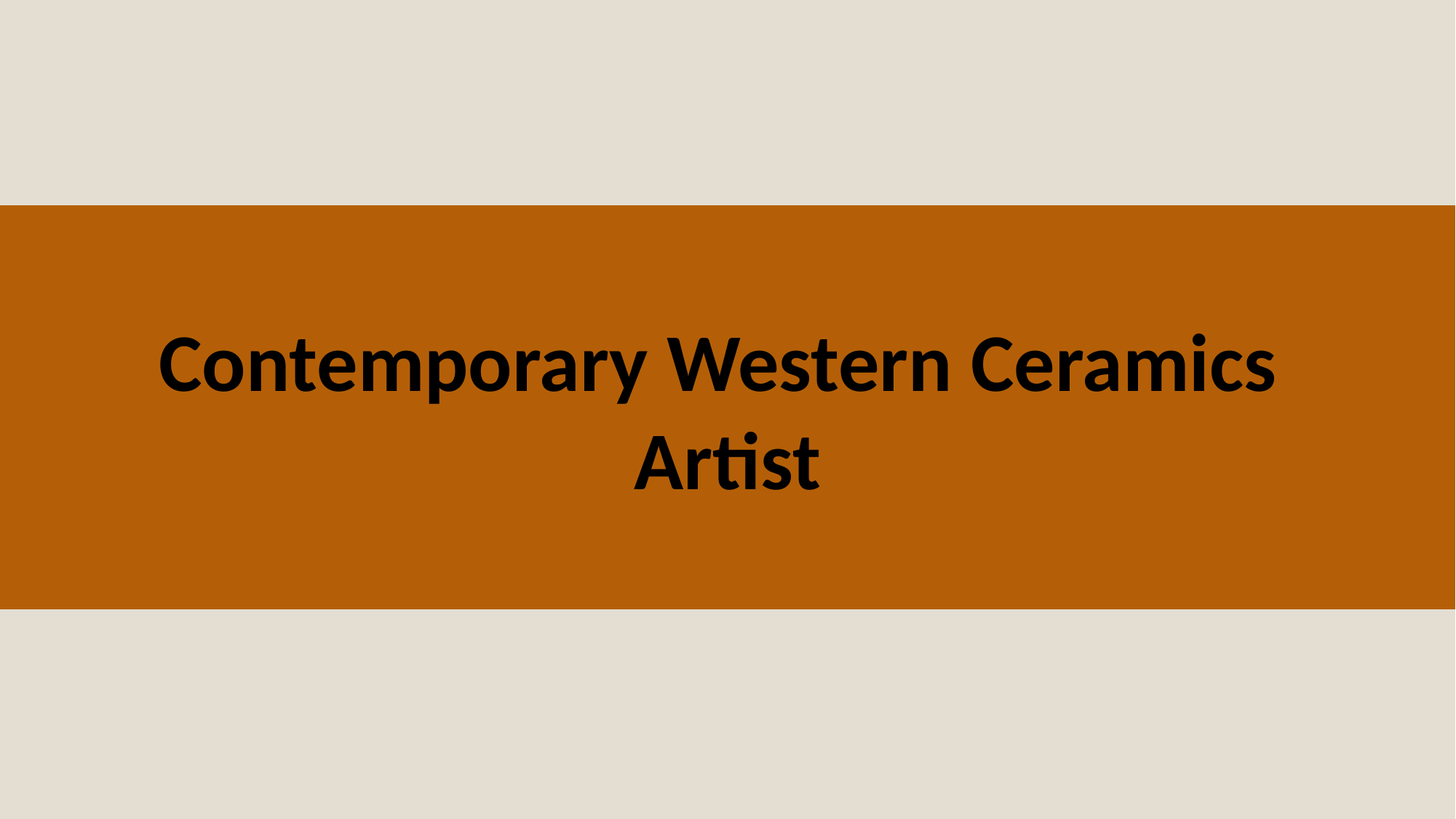

Contemporary Western Ceramics
Artist

Contemporary western ceramists